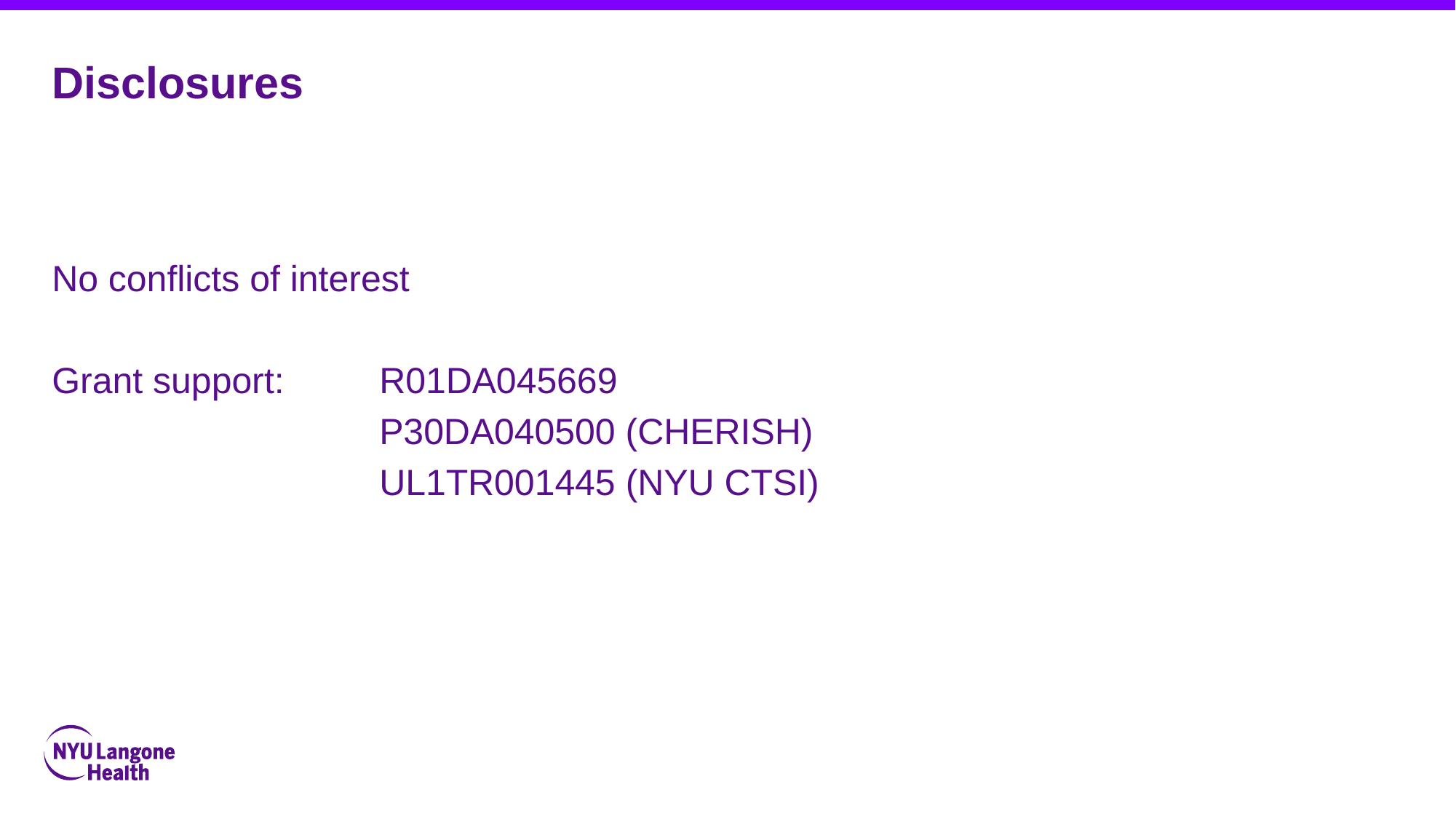

# Disclosures
No conflicts of interest

Grant support:	R01DA045669
			P30DA040500 (CHERISH)
			UL1TR001445 (NYU CTSI)